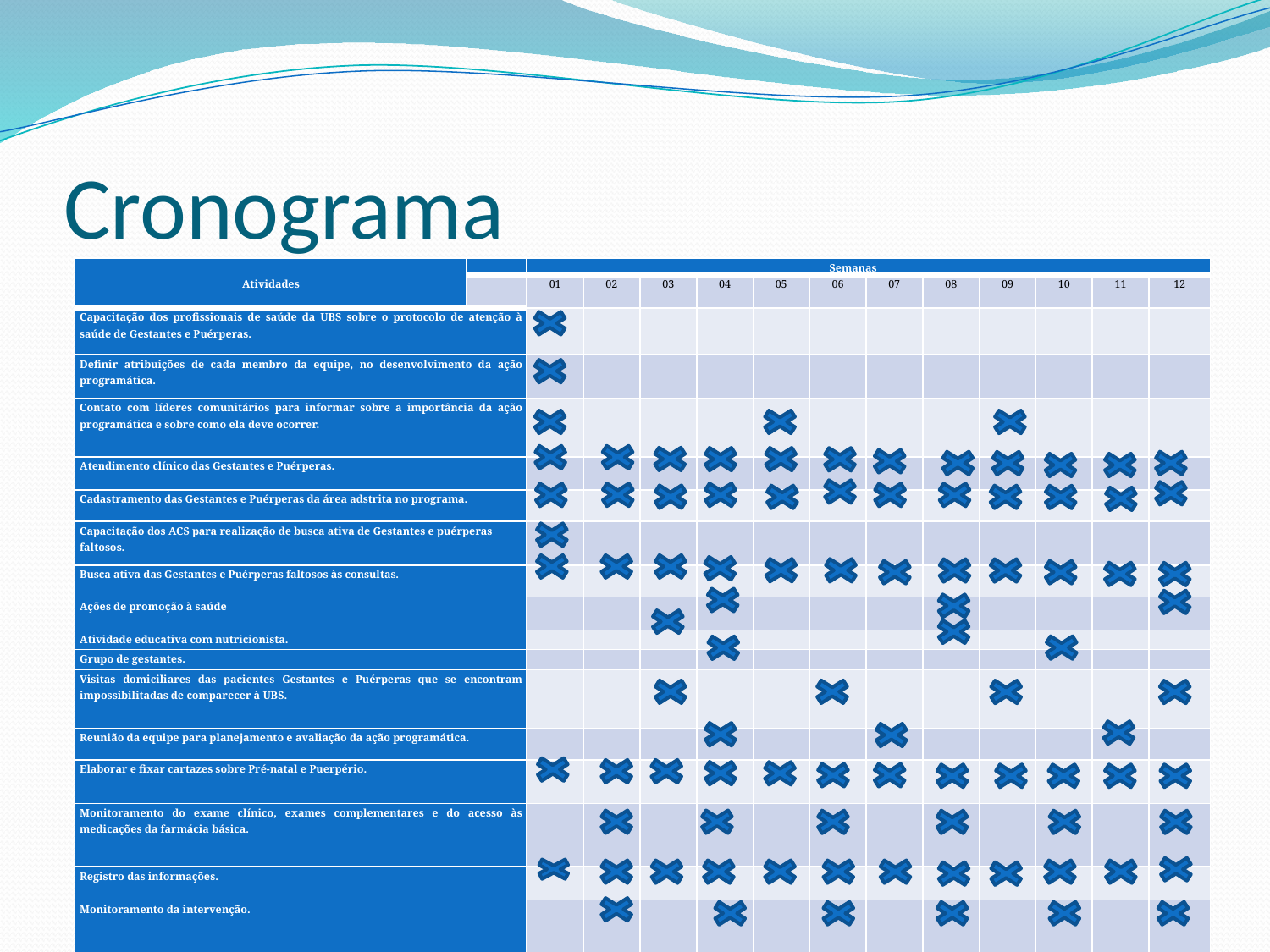

# Cronograma
| Atividades |  | Semanas |  |  |  |  |  |  |  |  |  |  |  |  |
| --- | --- | --- | --- | --- | --- | --- | --- | --- | --- | --- | --- | --- | --- | --- |
|  |  | 01 | 02 | 03 | 04 | 05 | 06 | 07 | 08 | 09 | 10 | 11 | 12 |  |
| Capacitação dos profissionais de saúde da UBS sobre o protocolo de atenção à saúde de Gestantes e Puérperas. |  |  |  |  |  |  |  |  |  |  |  |  |  |  |
| Definir atribuições de cada membro da equipe, no desenvolvimento da ação programática. |  |  |  |  |  |  |  |  |  |  |  |  |  |  |
| Contato com líderes comunitários para informar sobre a importância da ação programática e sobre como ela deve ocorrer. |  |  |  |  |  |  |  |  |  |  |  |  |  |  |
| Atendimento clínico das Gestantes e Puérperas. |  |  |  |  |  |  |  |  |  |  |  |  |  |  |
| Cadastramento das Gestantes e Puérperas da área adstrita no programa. |  |  |  |  |  |  |  |  |  |  |  |  |  |  |
| Capacitação dos ACS para realização de busca ativa de Gestantes e puérperas faltosos. |  |  |  |  |  |  |  |  |  |  |  |  |  |  |
| Busca ativa das Gestantes e Puérperas faltosos às consultas. |  |  |  |  |  |  |  |  |  |  |  |  |  |  |
| Ações de promoção à saúde |  |  |  |  |  |  |  |  |  |  |  |  |  |  |
| Atividade educativa com nutricionista. |  |  |  |  |  |  |  |  |  |  |  |  |  |  |
| Grupo de gestantes. |  |  |  |  |  |  |  |  |  |  |  |  |  |  |
| Visitas domiciliares das pacientes Gestantes e Puérperas que se encontram impossibilitadas de comparecer à UBS. |  |  |  |  |  |  |  |  |  |  |  |  |  |  |
| Reunião da equipe para planejamento e avaliação da ação programática. |  |  |  |  |  |  |  |  |  |  |  |  |  |  |
| Elaborar e fixar cartazes sobre Pré-natal e Puerpério. |  |  |  |  |  |  |  |  |  |  |  |  |  |  |
| Monitoramento do exame clínico, exames complementares e do acesso às medicações da farmácia básica. |  |  |  |  |  |  |  |  |  |  |  |  |  |  |
| Registro das informações. |  |  |  |  |  |  |  |  |  |  |  |  |  |  |
| Monitoramento da intervenção. |  |  |  |  |  |  |  |  |  |  |  |  |  |  |